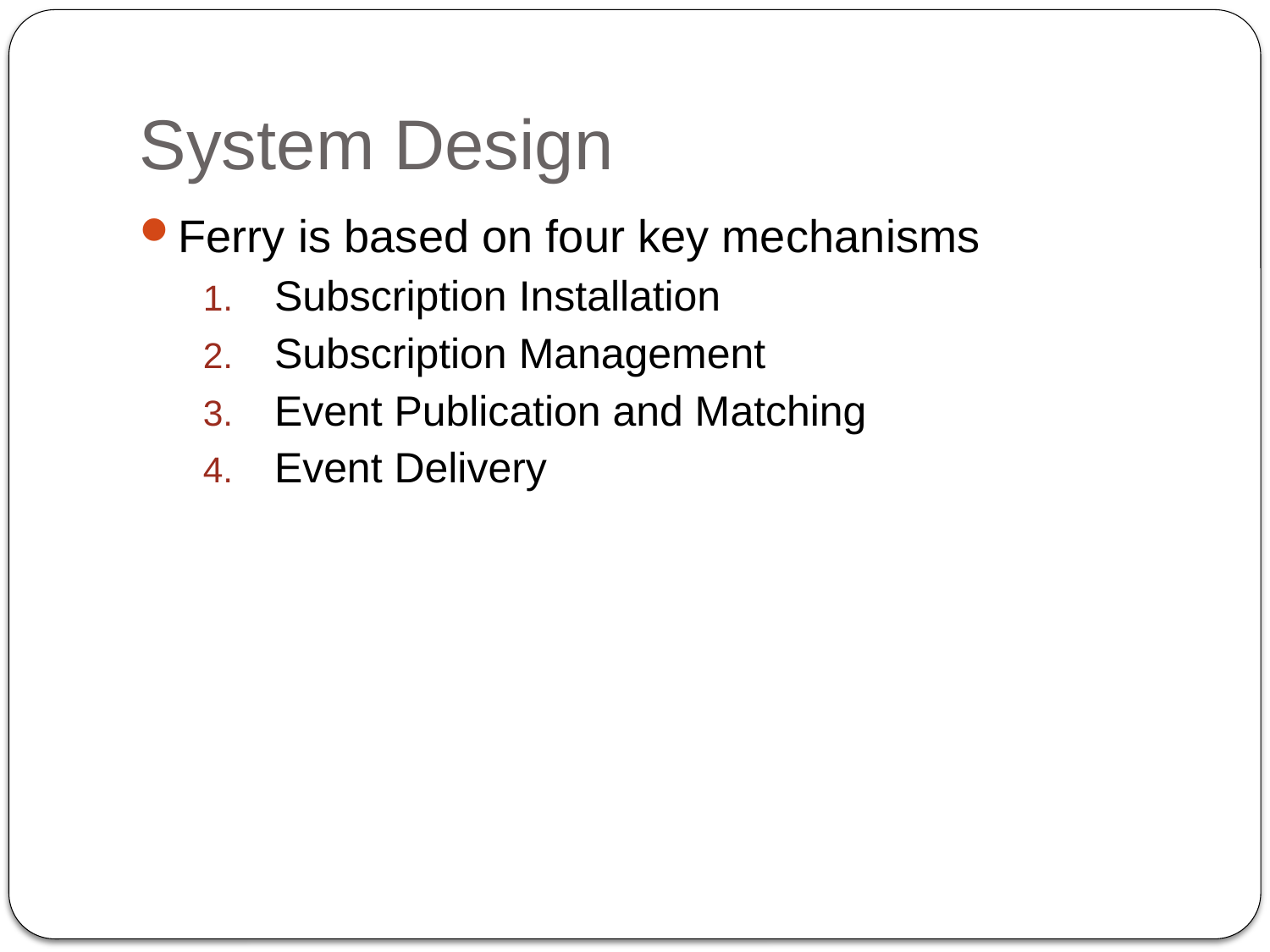

# System Design
Ferry is based on four key mechanisms
Subscription Installation
Subscription Management
Event Publication and Matching
Event Delivery